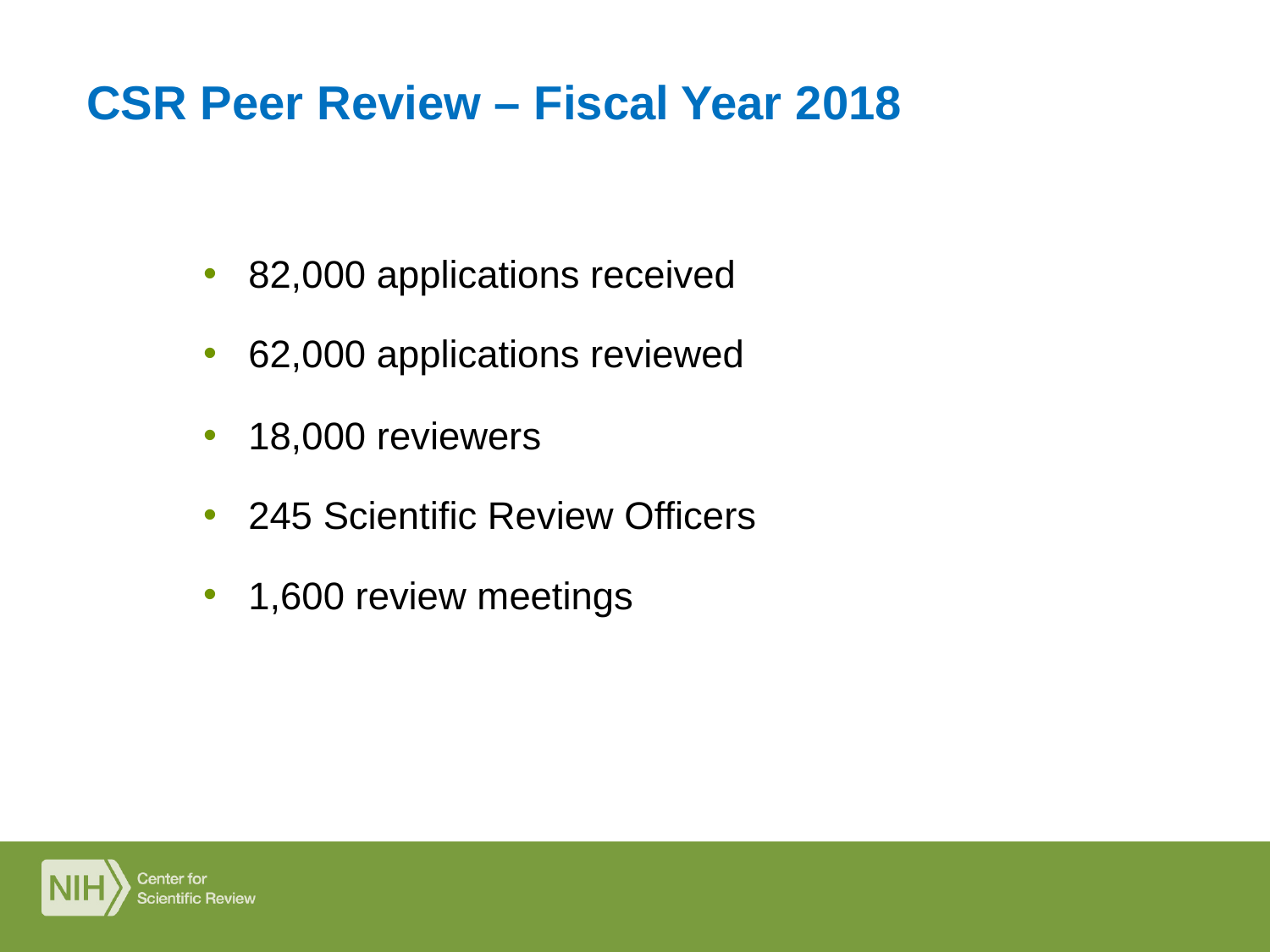

# CSR Peer Review – Fiscal Year 2018
82,000 applications received

62,000 applications reviewed

18,000 reviewers

245 Scientific Review Officers

1,600 review meetings